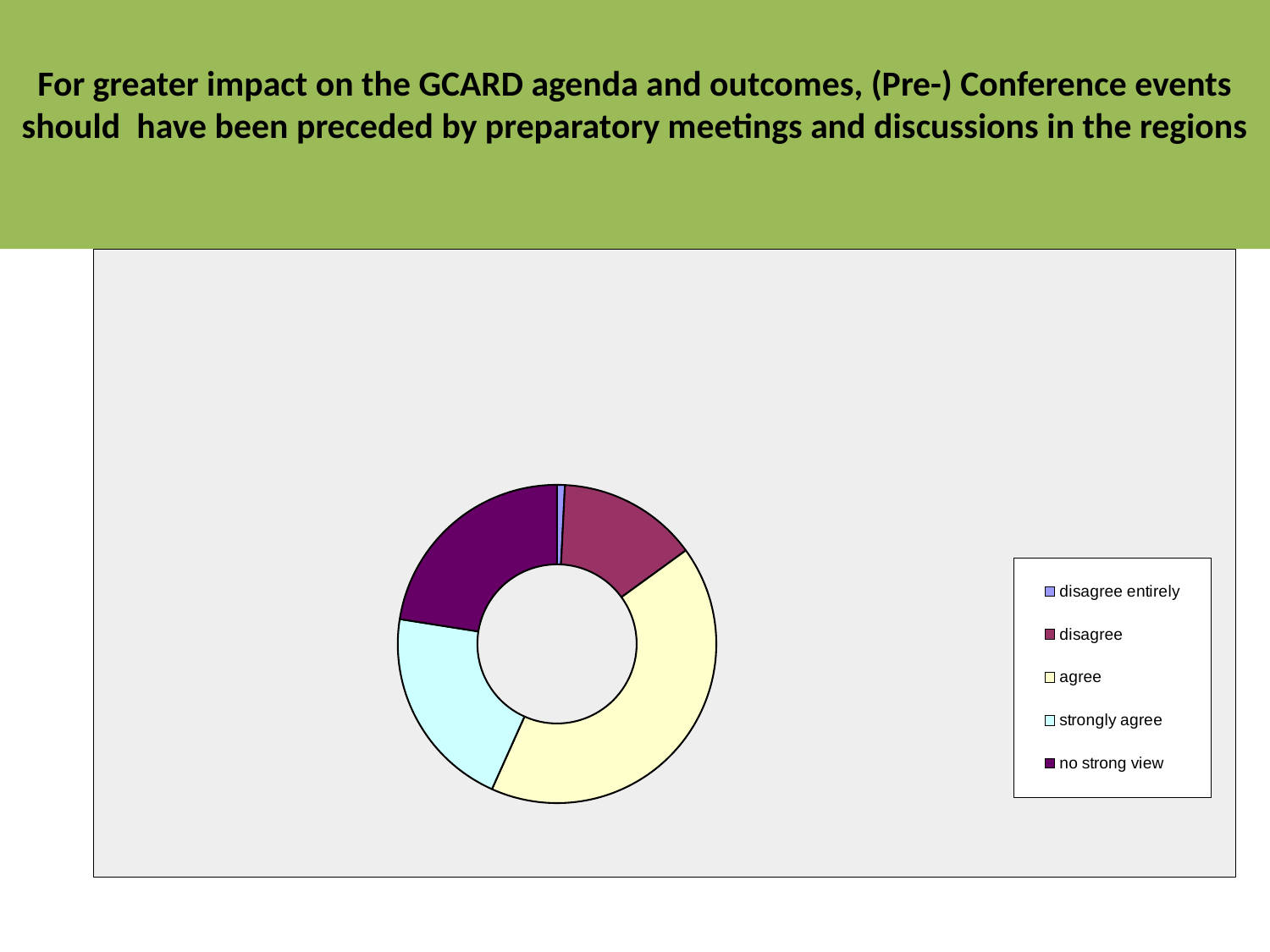

# For greater impact on the GCARD agenda and outcomes, (Pre-) Conference events should  have been preceded by preparatory meetings and discussions in the regions

### Chart

| Category |  |
|---|---|
| disagree entirely | 0.008 |
| disagree | 0.142 |
| agree | 0.417 |
| strongly agree | 0.208 |
| no strong view | 0.225 |